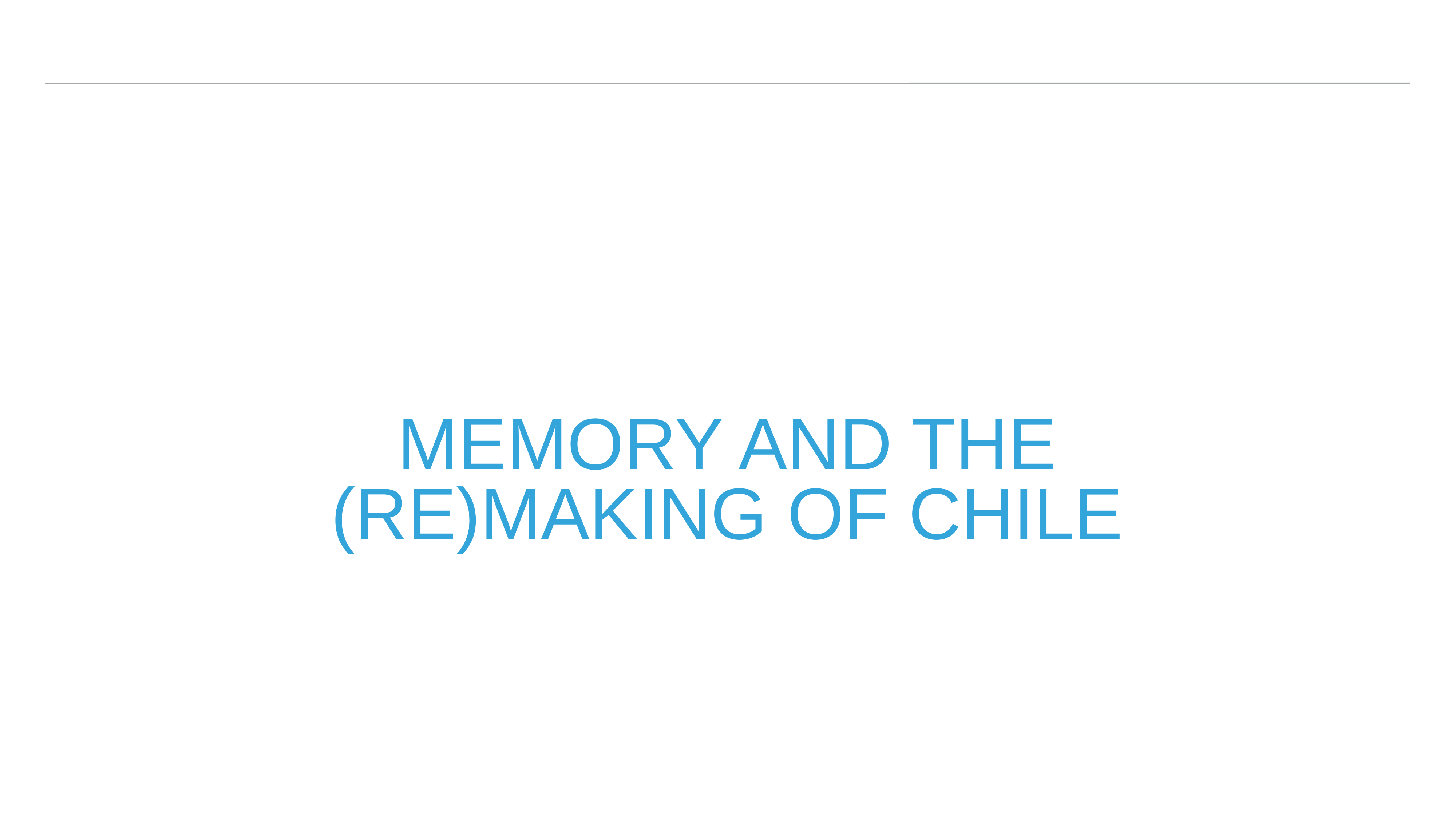

# mEMORY AND THE (RE)MAKING OF chile